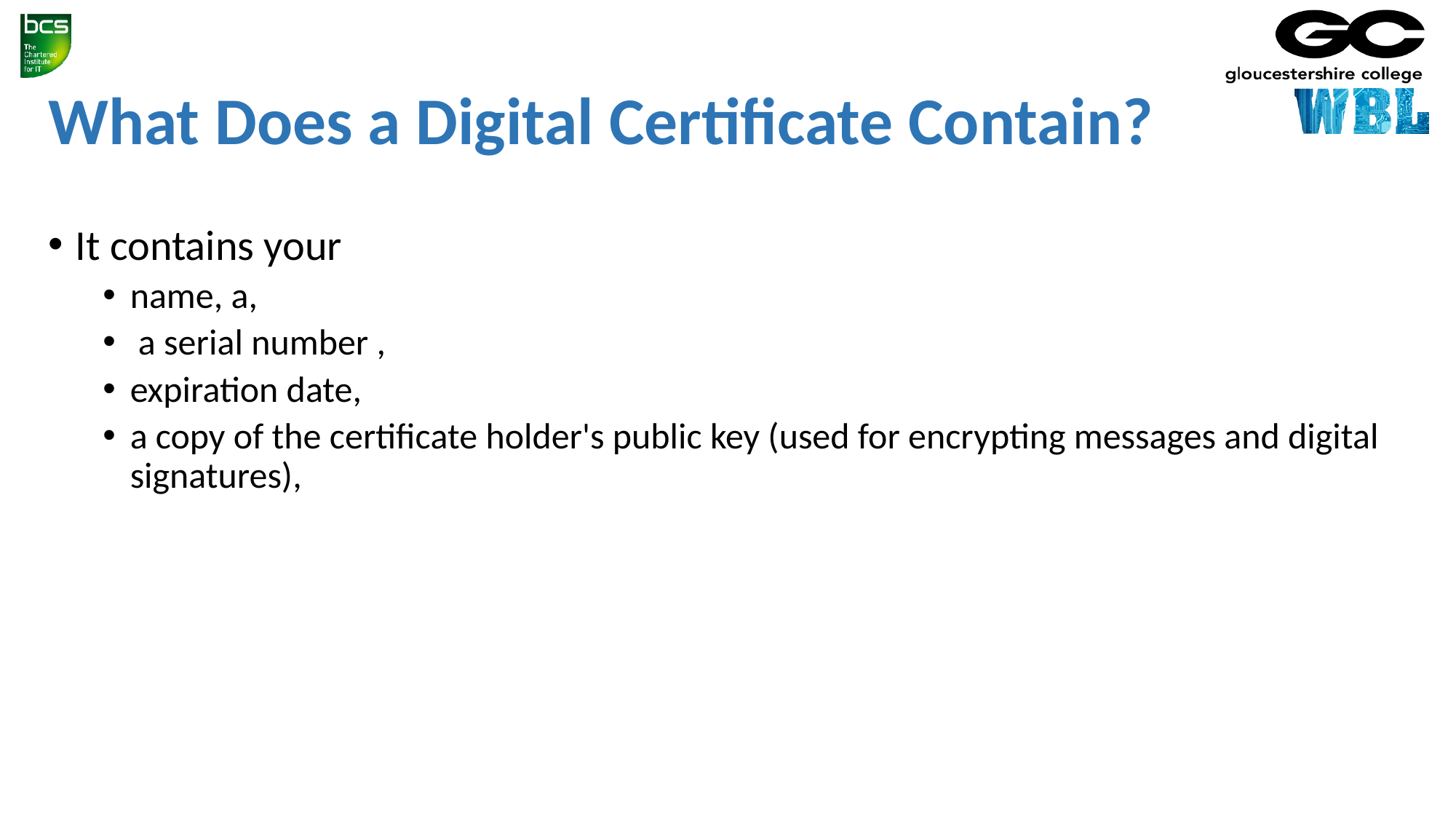

# What Does a Digital Certificate Contain?
It contains your
name, a,
 a serial number ,
expiration date,
a copy of the certificate holder's public key (used for encrypting messages and digital signatures),